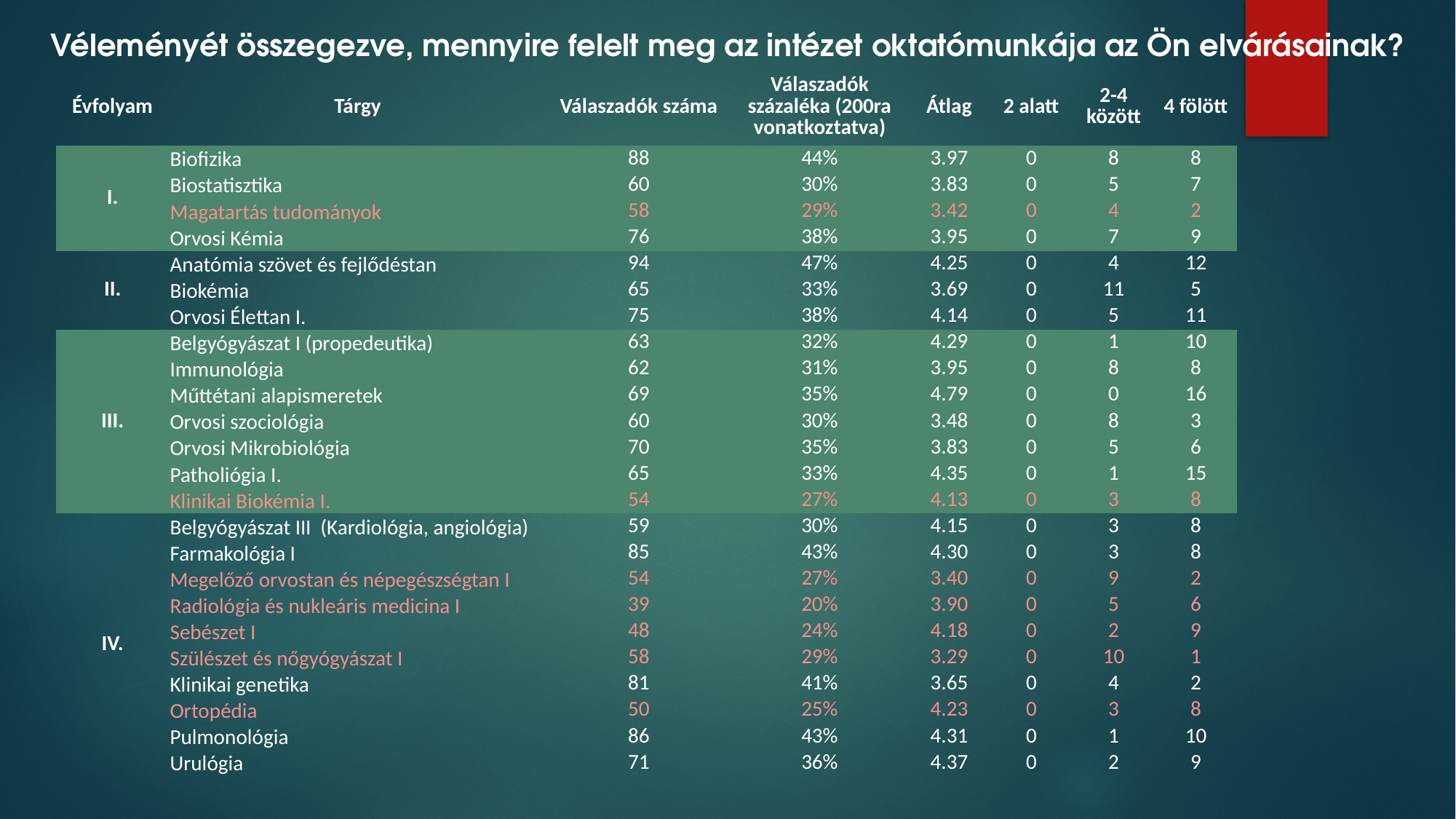

Véleményét összegezve, mennyire felelt meg az intézet oktatómunkája az Ön elvárásainak?
| Évfolyam | Tárgy | Válaszadók száma | Válaszadók százaléka (200ra vonatkoztatva) | Átlag | 2 alatt | 2-4 között | 4 fölött |
| --- | --- | --- | --- | --- | --- | --- | --- |
| I. | Biofizika | 88 | 44% | 3.97 | 0 | 8 | 8 |
|  | Biostatisztika | 60 | 30% | 3.83 | 0 | 5 | 7 |
|  | Magatartás tudományok | 58 | 29% | 3.42 | 0 | 4 | 2 |
|  | Orvosi Kémia | 76 | 38% | 3.95 | 0 | 7 | 9 |
| II. | Anatómia szövet és fejlődéstan | 94 | 47% | 4.25 | 0 | 4 | 12 |
|  | Biokémia | 65 | 33% | 3.69 | 0 | 11 | 5 |
|  | Orvosi Élettan I. | 75 | 38% | 4.14 | 0 | 5 | 11 |
| III. | Belgyógyászat I (propedeutika) | 63 | 32% | 4.29 | 0 | 1 | 10 |
|  | Immunológia | 62 | 31% | 3.95 | 0 | 8 | 8 |
|  | Műttétani alapismeretek | 69 | 35% | 4.79 | 0 | 0 | 16 |
|  | Orvosi szociológia | 60 | 30% | 3.48 | 0 | 8 | 3 |
|  | Orvosi Mikrobiológia | 70 | 35% | 3.83 | 0 | 5 | 6 |
|  | Patholiógia I. | 65 | 33% | 4.35 | 0 | 1 | 15 |
|  | Klinikai Biokémia I. | 54 | 27% | 4.13 | 0 | 3 | 8 |
| IV. | Belgyógyászat III (Kardiológia, angiológia) | 59 | 30% | 4.15 | 0 | 3 | 8 |
|  | Farmakológia I | 85 | 43% | 4.30 | 0 | 3 | 8 |
|  | Megelőző orvostan és népegészségtan I | 54 | 27% | 3.40 | 0 | 9 | 2 |
|  | Radiológia és nukleáris medicina I | 39 | 20% | 3.90 | 0 | 5 | 6 |
|  | Sebészet I | 48 | 24% | 4.18 | 0 | 2 | 9 |
|  | Szülészet és nőgyógyászat I | 58 | 29% | 3.29 | 0 | 10 | 1 |
|  | Klinikai genetika | 81 | 41% | 3.65 | 0 | 4 | 2 |
|  | Ortopédia | 50 | 25% | 4.23 | 0 | 3 | 8 |
|  | Pulmonológia | 86 | 43% | 4.31 | 0 | 1 | 10 |
|  | Urulógia | 71 | 36% | 4.37 | 0 | 2 | 9 |